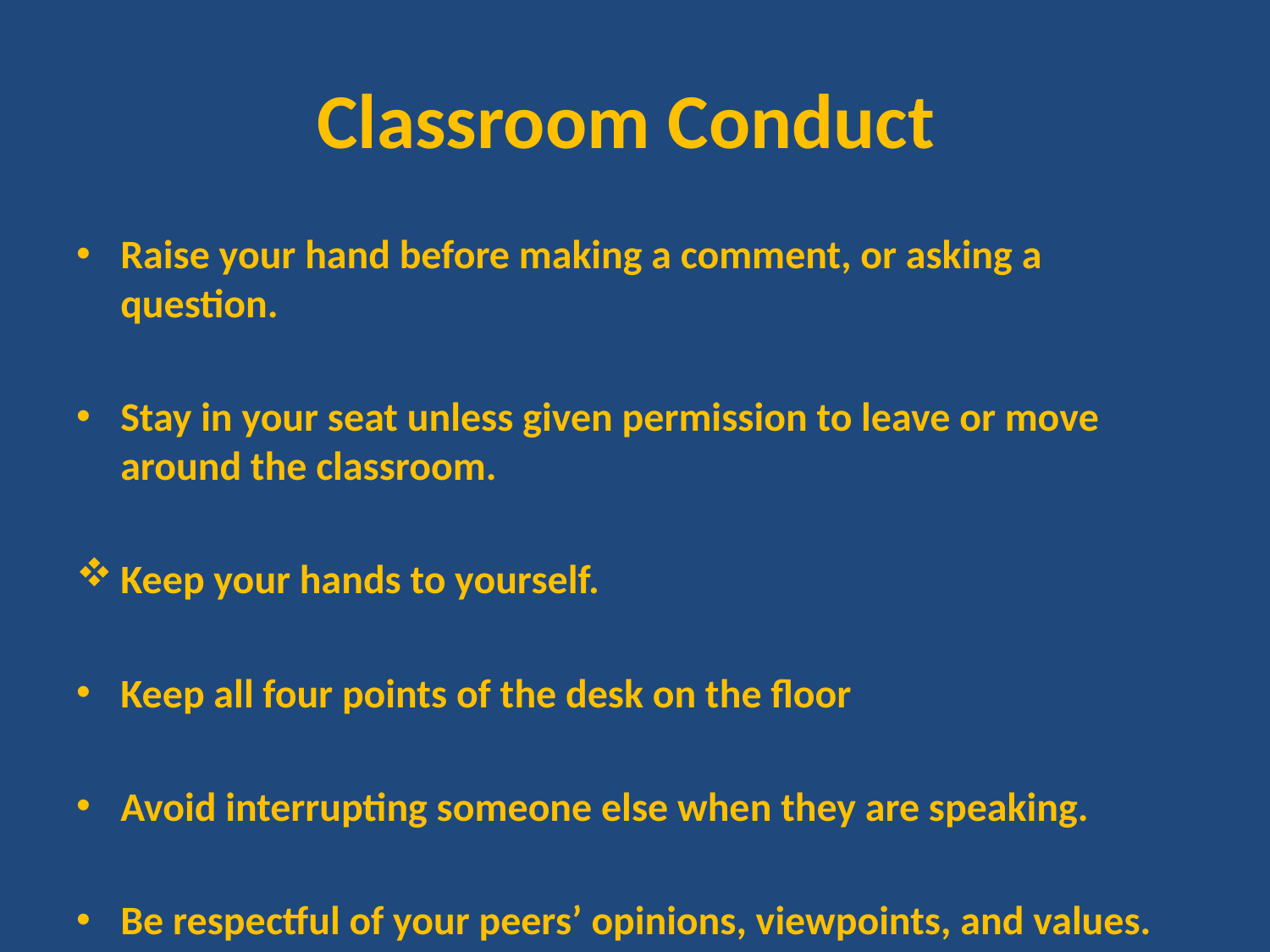

# Classroom Conduct
Raise your hand before making a comment, or asking a question.

Stay in your seat unless given permission to leave or move around the classroom.

Keep your hands to yourself.

Keep all four points of the desk on the floor

Avoid interrupting someone else when they are speaking.

Be respectful of your peers’ opinions, viewpoints, and values.